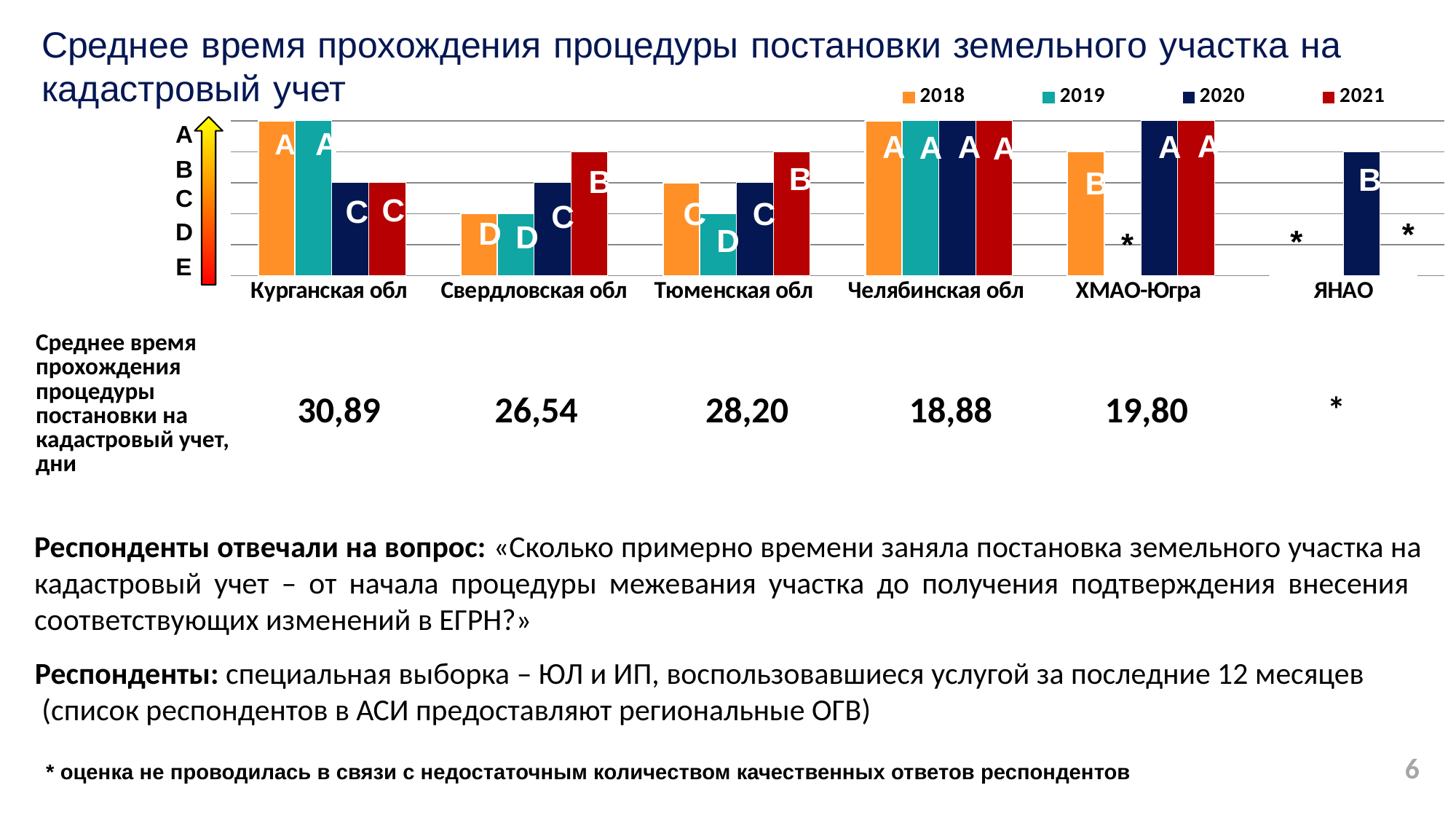

Среднее время прохождения процедуры постановки земельного участка на кадастровый учет

### Chart

| Category | 2018 | 2019 | 2020 | 2021 |
|---|---|---|---|---|
| Курганская обл  | 5.0 | 5.0 | 3.0 | 3.0 |
| Свердловская обл  | 2.0 | 2.0 | 3.0 | 4.0 |
| Тюменская обл  | 3.0 | 2.0 | 3.0 | 4.0 |
| Челябинская обл  | 5.0 | 5.0 | 5.0 | 5.0 |
| ХМАО-Югра  | 4.0 | 0.0 | 5.0 | 5.0 |
| ЯНАО | 0.0 | 0.0 | 4.0 | 0.0 |
A
А

А
А
A
A
A
A
A
B
B
B
В
B
C
С
С
C
C
C
D
*
D
D
D
*
*
E
| Среднее время прохождения процедуры постановки на кадастровый учет, дни | 30,89 | 26,54 | 28,20 | 18,88 | 19,80 | \* |
| --- | --- | --- | --- | --- | --- | --- |
Респонденты отвечали на вопрос: «Сколько примерно времени заняла постановка земельного участка на кадастровый учет – от начала процедуры межевания участка до получения подтверждения внесения
соответствующих изменений в ЕГРН?»
Респонденты: специальная выборка – ЮЛ и ИП, воспользовавшиеся услугой за последние 12 месяцев  (список респондентов в АСИ предоставляют региональные ОГВ)
6
* оценка не проводилась в связи с недостаточным количеством качественных ответов респондентов